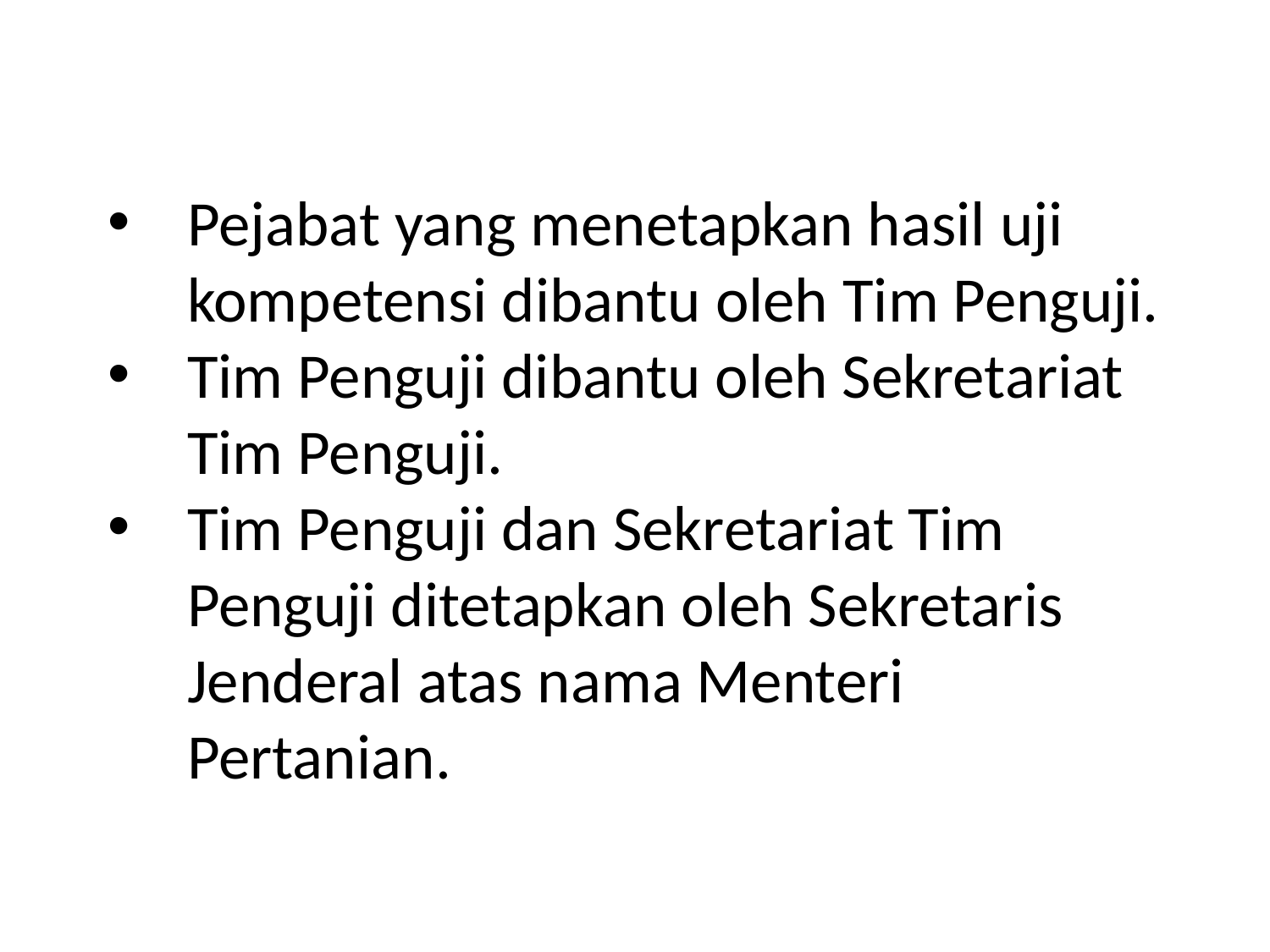

Pejabat yang menetapkan hasil uji kompetensi dibantu oleh Tim Penguji.
Tim Penguji dibantu oleh Sekretariat Tim Penguji.
Tim Penguji dan Sekretariat Tim Penguji ditetapkan oleh Sekretaris Jenderal atas nama Menteri Pertanian.